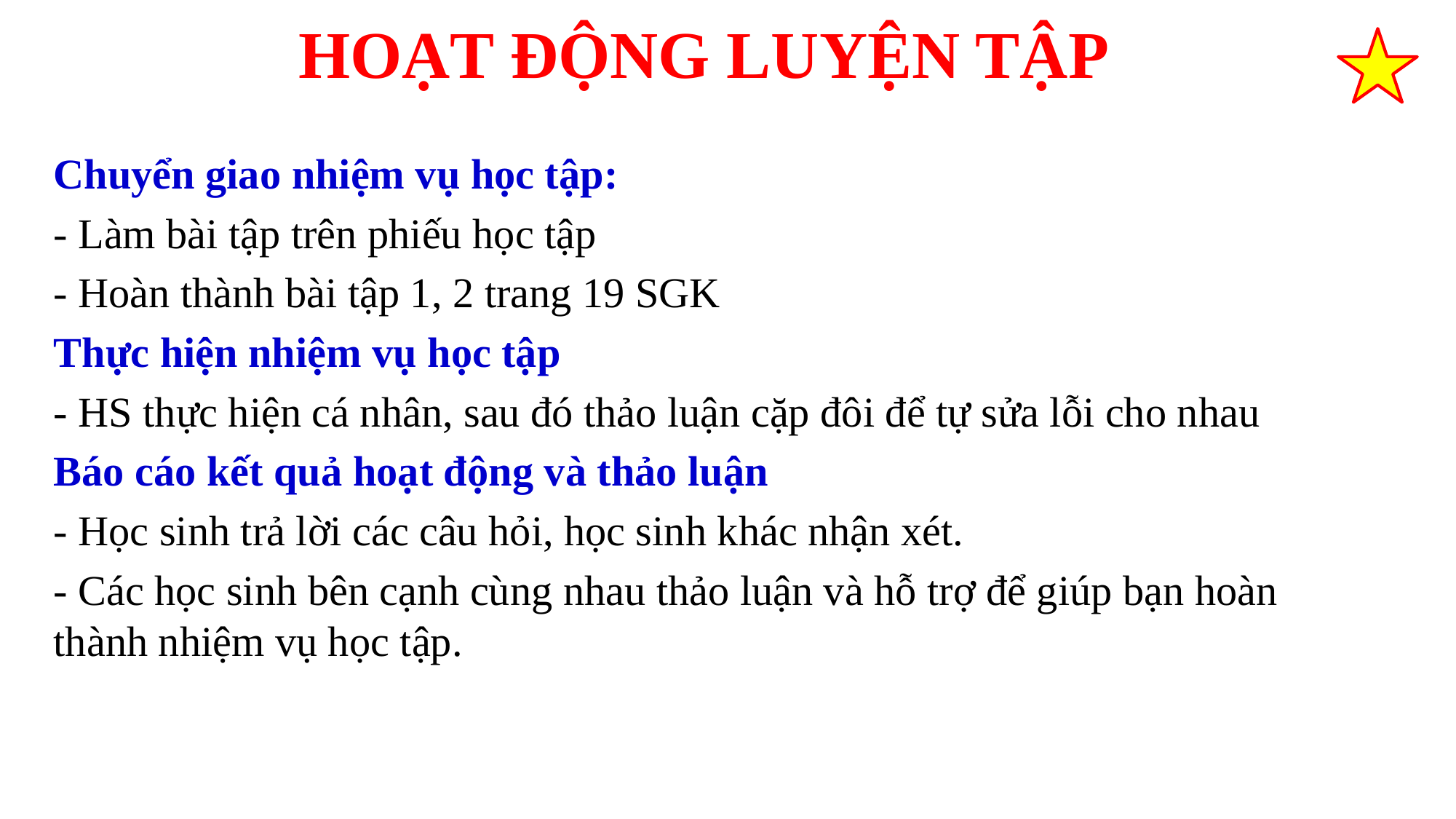

# HOẠT ĐỘNG LUYỆN TẬP

Chuyển giao nhiệm vụ học tập:
- Làm bài tập trên phiếu học tập
- Hoàn thành bài tập 1, 2 trang 19 SGK
Thực hiện nhiệm vụ học tập
- HS thực hiện cá nhân, sau đó thảo luận cặp đôi để tự sửa lỗi cho nhau
Báo cáo kết quả hoạt động và thảo luận
- Học sinh trả lời các câu hỏi, học sinh khác nhận xét.
- Các học sinh bên cạnh cùng nhau thảo luận và hỗ trợ để giúp bạn hoàn thành nhiệm vụ học tập.